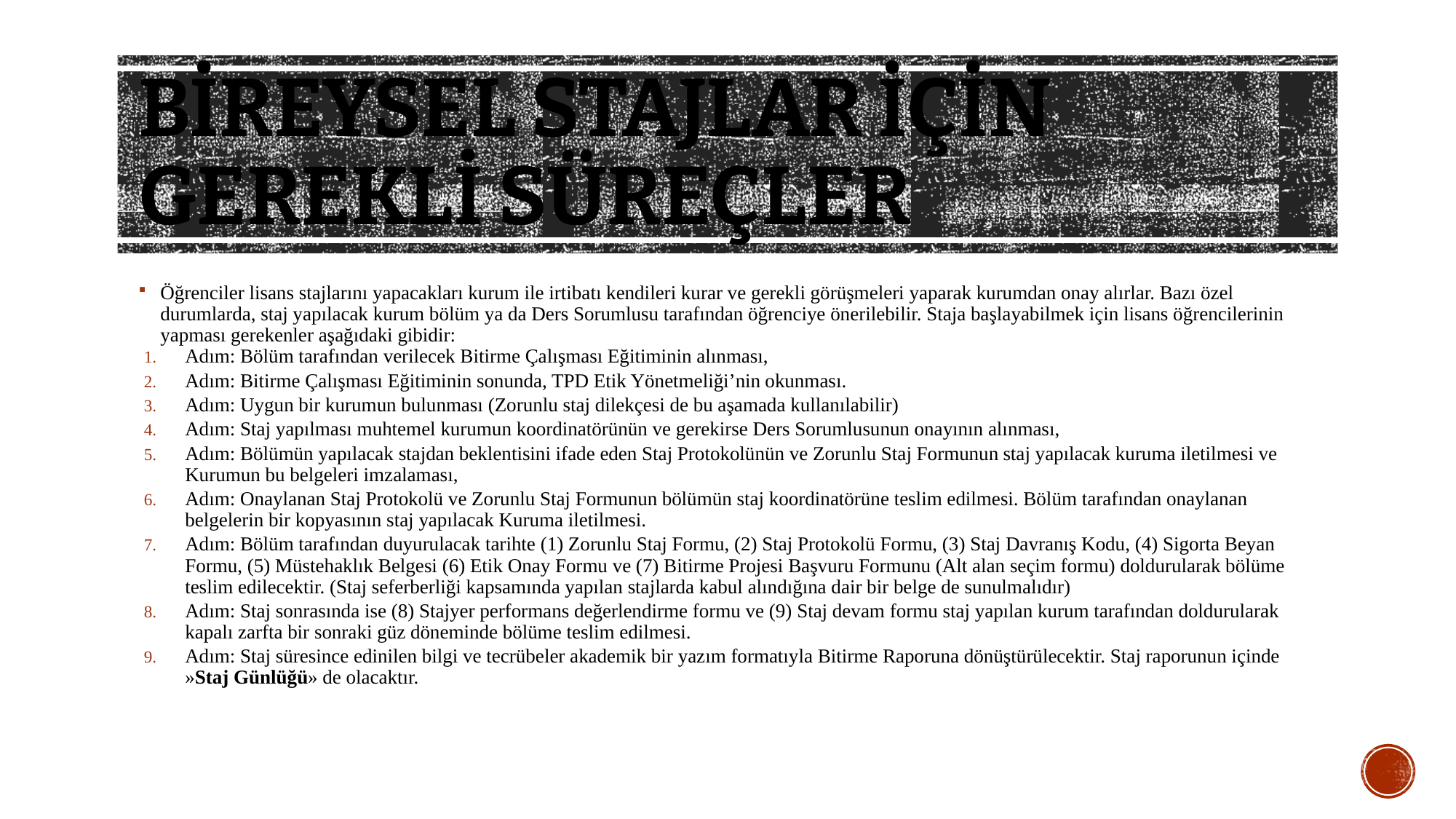

# Bireysel Stajlar için Gerekli Süreçler

Öğrenciler lisans stajlarını yapacakları kurum ile irtibatı kendileri kurar ve gerekli görüşmeleri yaparak kurumdan onay alırlar. Bazı özel durumlarda, staj yapılacak kurum bölüm ya da Ders Sorumlusu tarafından öğrenciye önerilebilir. Staja başlayabilmek için lisans öğrencilerinin yapması gerekenler aşağıdaki gibidir:
Adım: Bölüm tarafından verilecek Bitirme Çalışması Eğitiminin alınması,
Adım: Bitirme Çalışması Eğitiminin sonunda, TPD Etik Yönetmeliği’nin okunması.
Adım: Uygun bir kurumun bulunması (Zorunlu staj dilekçesi de bu aşamada kullanılabilir)
Adım: Staj yapılması muhtemel kurumun koordinatörünün ve gerekirse Ders Sorumlusunun onayının alınması,
Adım: Bölümün yapılacak stajdan beklentisini ifade eden Staj Protokolünün ve Zorunlu Staj Formunun staj yapılacak kuruma iletilmesi ve Kurumun bu belgeleri imzalaması,
Adım: Onaylanan Staj Protokolü ve Zorunlu Staj Formunun bölümün staj koordinatörüne teslim edilmesi. Bölüm tarafından onaylanan belgelerin bir kopyasının staj yapılacak Kuruma iletilmesi.
Adım: Bölüm tarafından duyurulacak tarihte (1) Zorunlu Staj Formu, (2) Staj Protokolü Formu, (3) Staj Davranış Kodu, (4) Sigorta Beyan Formu, (5) Müstehaklık Belgesi (6) Etik Onay Formu ve (7) Bitirme Projesi Başvuru Formunu (Alt alan seçim formu) doldurularak bölüme teslim edilecektir. (Staj seferberliği kapsamında yapılan stajlarda kabul alındığına dair bir belge de sunulmalıdır)
Adım: Staj sonrasında ise (8) Stajyer performans değerlendirme formu ve (9) Staj devam formu staj yapılan kurum tarafından doldurularak kapalı zarfta bir sonraki güz döneminde bölüme teslim edilmesi.
Adım: Staj süresince edinilen bilgi ve tecrübeler akademik bir yazım formatıyla Bitirme Raporuna dönüştürülecektir. Staj raporunun içinde »Staj Günlüğü» de olacaktır.